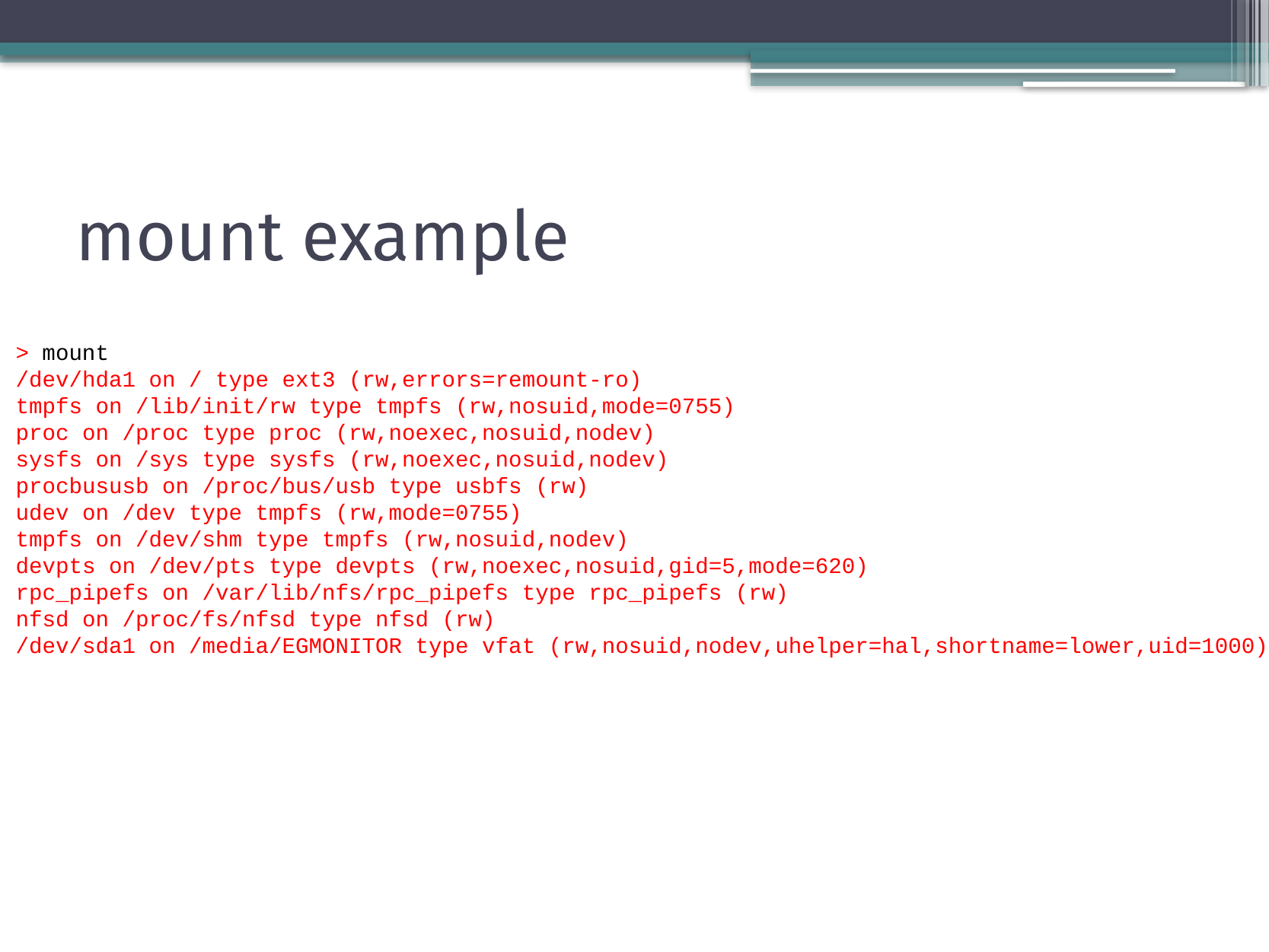

# mount example
> mount
/dev/hda1 on / type ext3 (rw,errors=remount-ro)
tmpfs on /lib/init/rw type tmpfs (rw,nosuid,mode=0755)
proc on /proc type proc (rw,noexec,nosuid,nodev)
sysfs on /sys type sysfs (rw,noexec,nosuid,nodev)
procbususb on /proc/bus/usb type usbfs (rw)
udev on /dev type tmpfs (rw,mode=0755)
tmpfs on /dev/shm type tmpfs (rw,nosuid,nodev)
devpts on /dev/pts type devpts (rw,noexec,nosuid,gid=5,mode=620)
rpc_pipefs on /var/lib/nfs/rpc_pipefs type rpc_pipefs (rw)
nfsd on /proc/fs/nfsd type nfsd (rw)
/dev/sda1 on /media/EGMONITOR type vfat (rw,nosuid,nodev,uhelper=hal,shortname=lower,uid=1000)